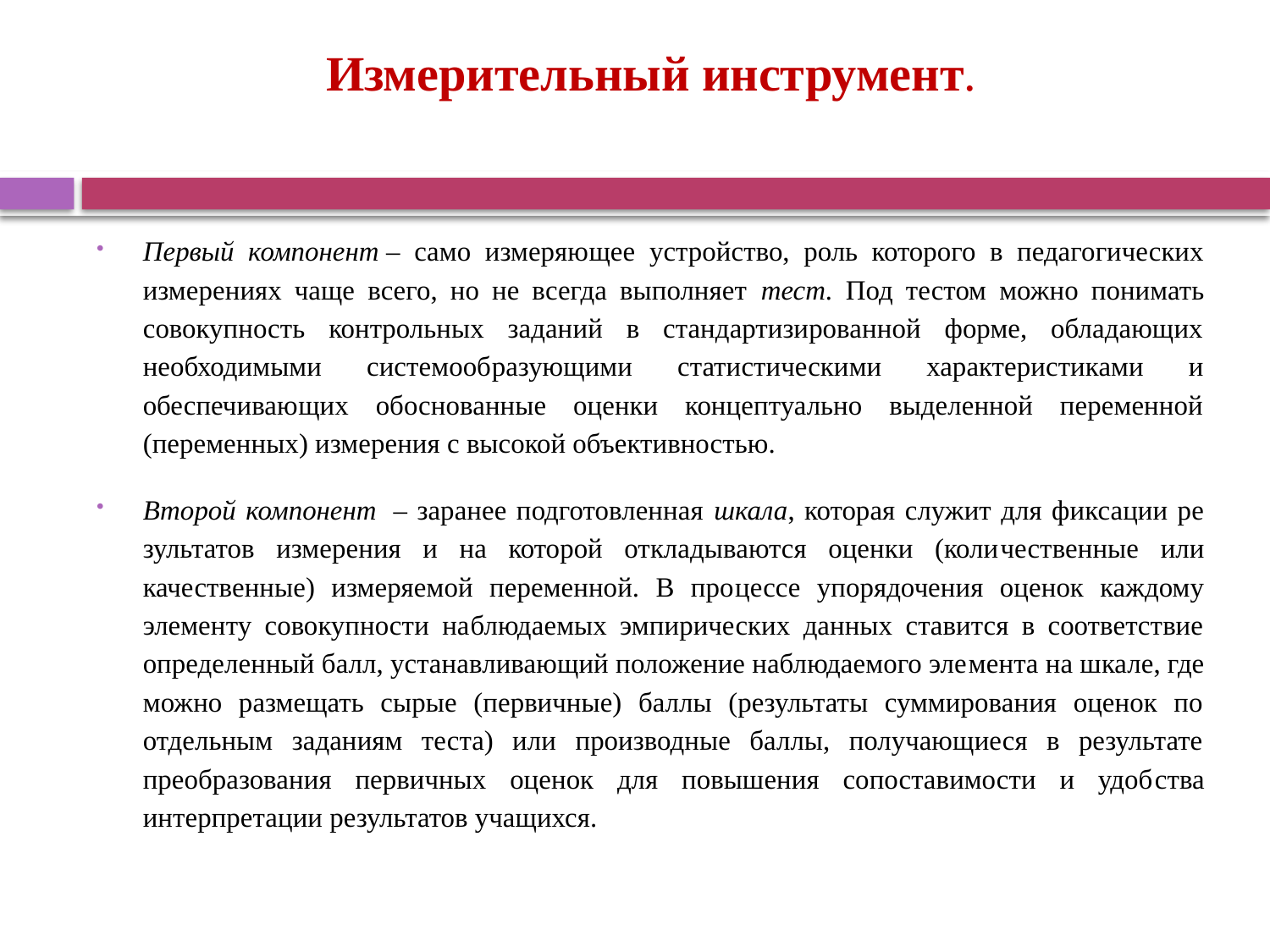

# Измерительный инструмент.
Первый компонент – само измеряю­щее устройство, роль которого в педагогических измерениях чаще всего, но не всегда выполняет тест. Под тестом можно понимать совокупность контрольных заданий в стандартизированной форме, обладающих необходимыми системооб­разующими статистическими характеристиками и обеспечиваю­щих обоснованные оценки концептуально выделенной переменной (переменных) измерения с высокой объективностью.
Второй компонент  – заранее подготовленная шкала, которая служит для фиксации ре­зультатов измерения и на которой откладываются оценки (коли­чественные или качественные) измеряемой переменной. В про­цессе упорядочения оценок каждому элементу совокупности на­блюдаемых эмпирических данных ставится в соответствие опреде­ленный балл, устанавливающий положение наблюдаемого эле­мента на шкале, где можно размещать сырые (первичные) баллы (результаты суммирования оценок по отдельным заданиям теста) или производные баллы, получающиеся в результате преобразования первичных оценок для повышения сопоставимости и удоб­ства интерпретации результатов учащихся.